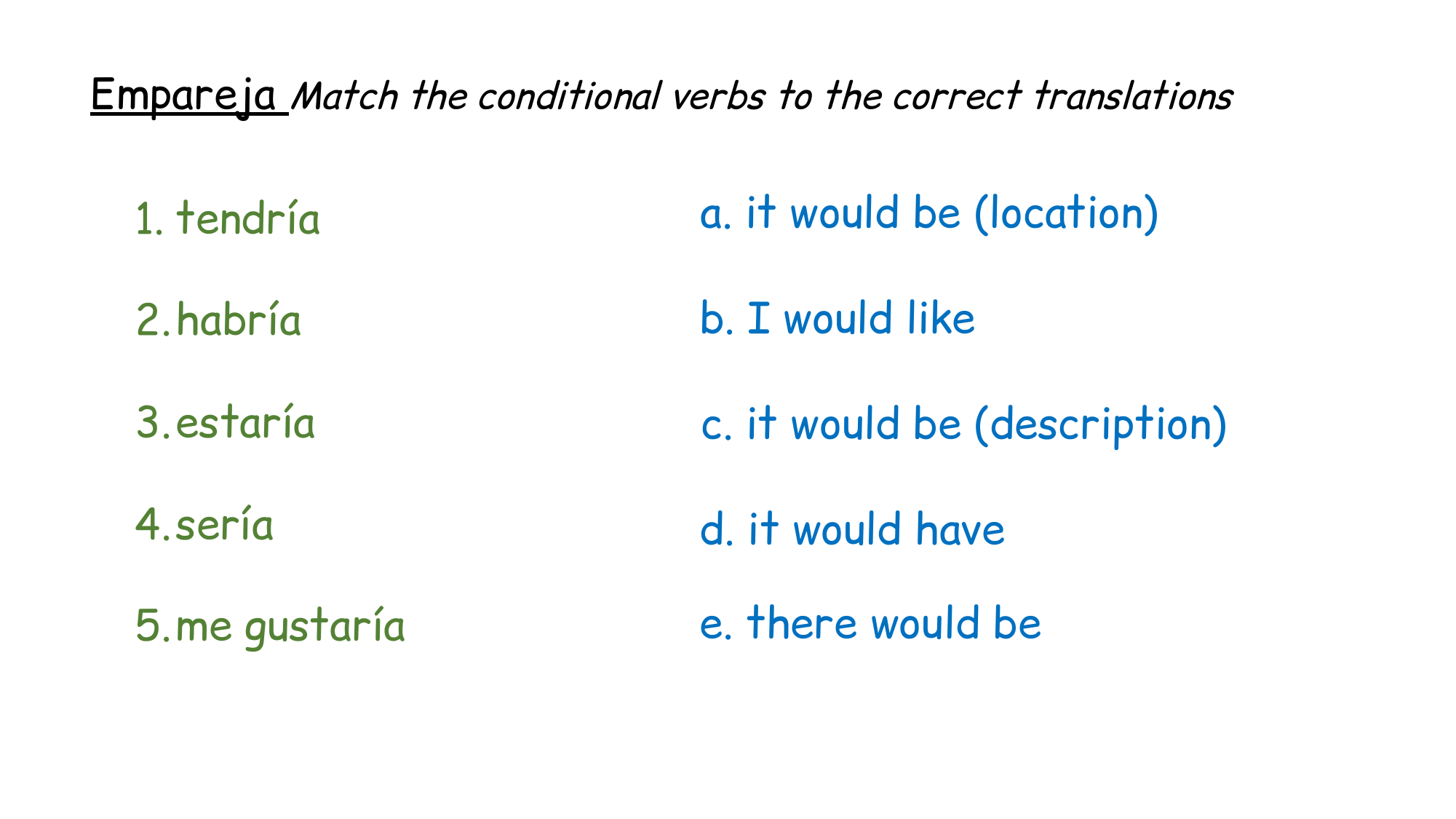

Empareja Match the conditional verbs to the correct translations
a. it would be (location)
tendría

habría

estaría

sería

me gustaría
b. I would like
c. it would be (description)
d. it would have
e. there would be